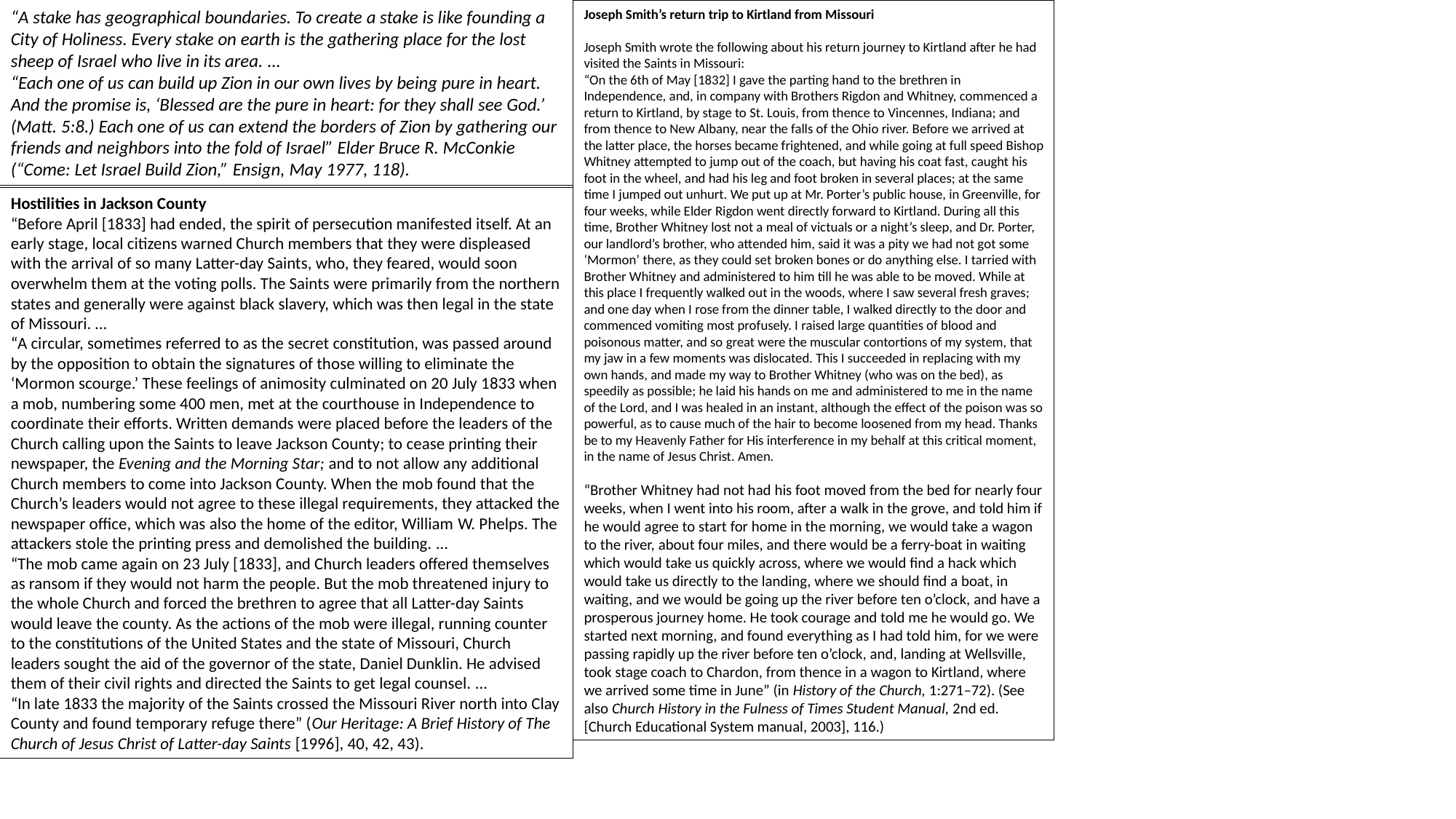

“A stake has geographical boundaries. To create a stake is like founding a City of Holiness. Every stake on earth is the gathering place for the lost sheep of Israel who live in its area. …
“Each one of us can build up Zion in our own lives by being pure in heart. And the promise is, ‘Blessed are the pure in heart: for they shall see God.’ (Matt. 5:8.) Each one of us can extend the borders of Zion by gathering our friends and neighbors into the fold of Israel” Elder Bruce R. McConkie (“Come: Let Israel Build Zion,” Ensign, May 1977, 118).
Joseph Smith’s return trip to Kirtland from Missouri

Joseph Smith wrote the following about his return journey to Kirtland after he had visited the Saints in Missouri:
“On the 6th of May [1832] I gave the parting hand to the brethren in Independence, and, in company with Brothers Rigdon and Whitney, commenced a return to Kirtland, by stage to St. Louis, from thence to Vincennes, Indiana; and from thence to New Albany, near the falls of the Ohio river. Before we arrived at the latter place, the horses became frightened, and while going at full speed Bishop Whitney attempted to jump out of the coach, but having his coat fast, caught his foot in the wheel, and had his leg and foot broken in several places; at the same time I jumped out unhurt. We put up at Mr. Porter’s public house, in Greenville, for four weeks, while Elder Rigdon went directly forward to Kirtland. During all this time, Brother Whitney lost not a meal of victuals or a night’s sleep, and Dr. Porter, our landlord’s brother, who attended him, said it was a pity we had not got some ‘Mormon’ there, as they could set broken bones or do anything else. I tarried with Brother Whitney and administered to him till he was able to be moved. While at this place I frequently walked out in the woods, where I saw several fresh graves; and one day when I rose from the dinner table, I walked directly to the door and commenced vomiting most profusely. I raised large quantities of blood and poisonous matter, and so great were the muscular contortions of my system, that my jaw in a few moments was dislocated. This I succeeded in replacing with my own hands, and made my way to Brother Whitney (who was on the bed), as speedily as possible; he laid his hands on me and administered to me in the name of the Lord, and I was healed in an instant, although the effect of the poison was so powerful, as to cause much of the hair to become loosened from my head. Thanks be to my Heavenly Father for His interference in my behalf at this critical moment, in the name of Jesus Christ. Amen.

“Brother Whitney had not had his foot moved from the bed for nearly four weeks, when I went into his room, after a walk in the grove, and told him if he would agree to start for home in the morning, we would take a wagon to the river, about four miles, and there would be a ferry-boat in waiting which would take us quickly across, where we would find a hack which would take us directly to the landing, where we should find a boat, in waiting, and we would be going up the river before ten o’clock, and have a prosperous journey home. He took courage and told me he would go. We started next morning, and found everything as I had told him, for we were passing rapidly up the river before ten o’clock, and, landing at Wellsville, took stage coach to Chardon, from thence in a wagon to Kirtland, where we arrived some time in June” (in History of the Church, 1:271–72). (See also Church History in the Fulness of Times Student Manual, 2nd ed. [Church Educational System manual, 2003], 116.)
Hostilities in Jackson County
“Before April [1833] had ended, the spirit of persecution manifested itself. At an early stage, local citizens warned Church members that they were displeased with the arrival of so many Latter-day Saints, who, they feared, would soon overwhelm them at the voting polls. The Saints were primarily from the northern states and generally were against black slavery, which was then legal in the state of Missouri. …
“A circular, sometimes referred to as the secret constitution, was passed around by the opposition to obtain the signatures of those willing to eliminate the ‘Mormon scourge.’ These feelings of animosity culminated on 20 July 1833 when a mob, numbering some 400 men, met at the courthouse in Independence to coordinate their efforts. Written demands were placed before the leaders of the Church calling upon the Saints to leave Jackson County; to cease printing their newspaper, the Evening and the Morning Star; and to not allow any additional Church members to come into Jackson County. When the mob found that the Church’s leaders would not agree to these illegal requirements, they attacked the newspaper office, which was also the home of the editor, William W. Phelps. The attackers stole the printing press and demolished the building. …
“The mob came again on 23 July [1833], and Church leaders offered themselves as ransom if they would not harm the people. But the mob threatened injury to the whole Church and forced the brethren to agree that all Latter-day Saints would leave the county. As the actions of the mob were illegal, running counter to the constitutions of the United States and the state of Missouri, Church leaders sought the aid of the governor of the state, Daniel Dunklin. He advised them of their civil rights and directed the Saints to get legal counsel. …
“In late 1833 the majority of the Saints crossed the Missouri River north into Clay County and found temporary refuge there” (Our Heritage: A Brief History of The Church of Jesus Christ of Latter-day Saints [1996], 40, 42, 43).